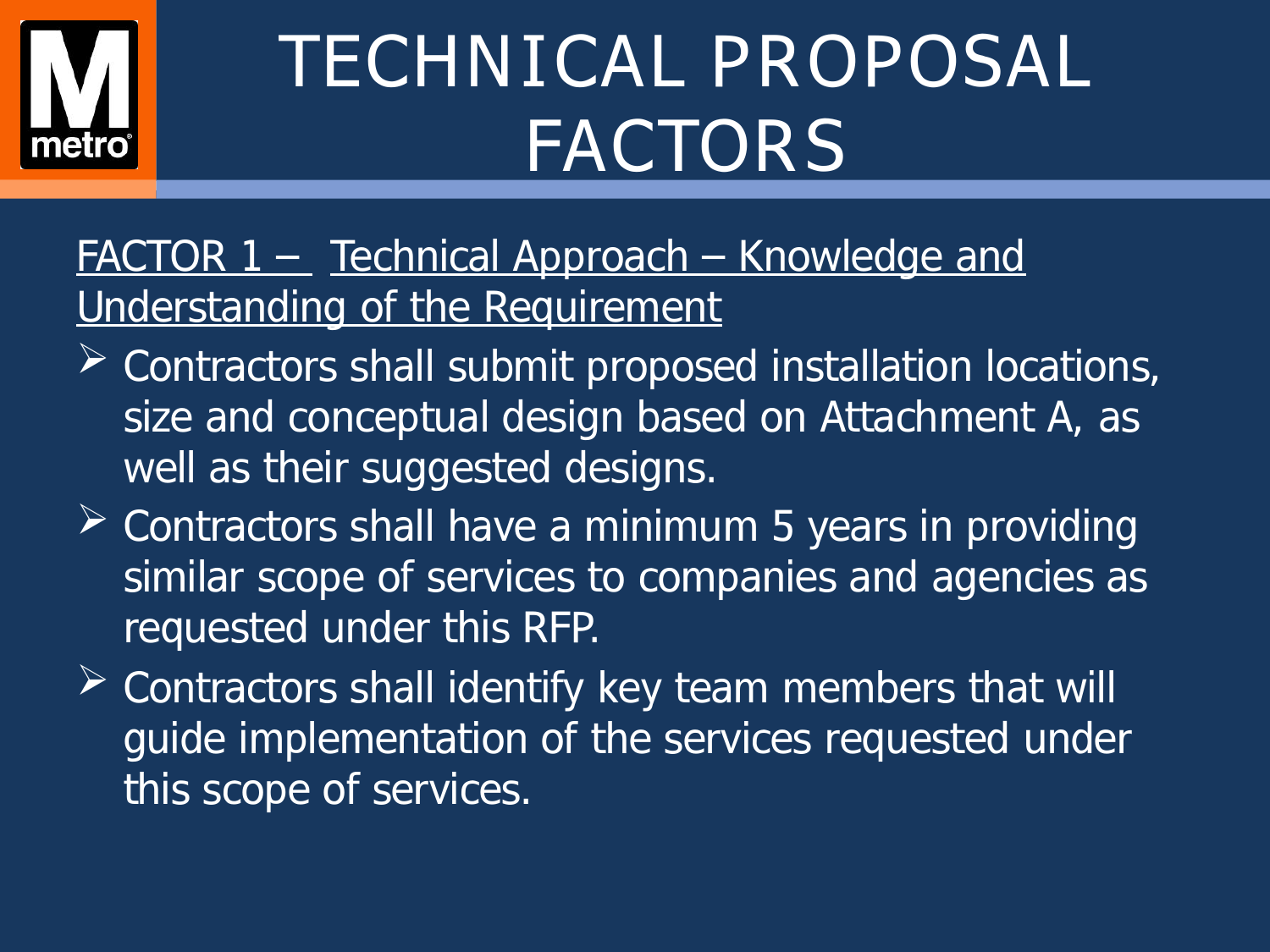

# Technical Proposal Factors
FACTOR 1 – 	Technical Approach – Knowledge and Understanding of the Requirement
Contractors shall submit proposed installation locations, size and conceptual design based on Attachment A, as well as their suggested designs.
Contractors shall have a minimum 5 years in providing similar scope of services to companies and agencies as requested under this RFP.
Contractors shall identify key team members that will guide implementation of the services requested under this scope of services.